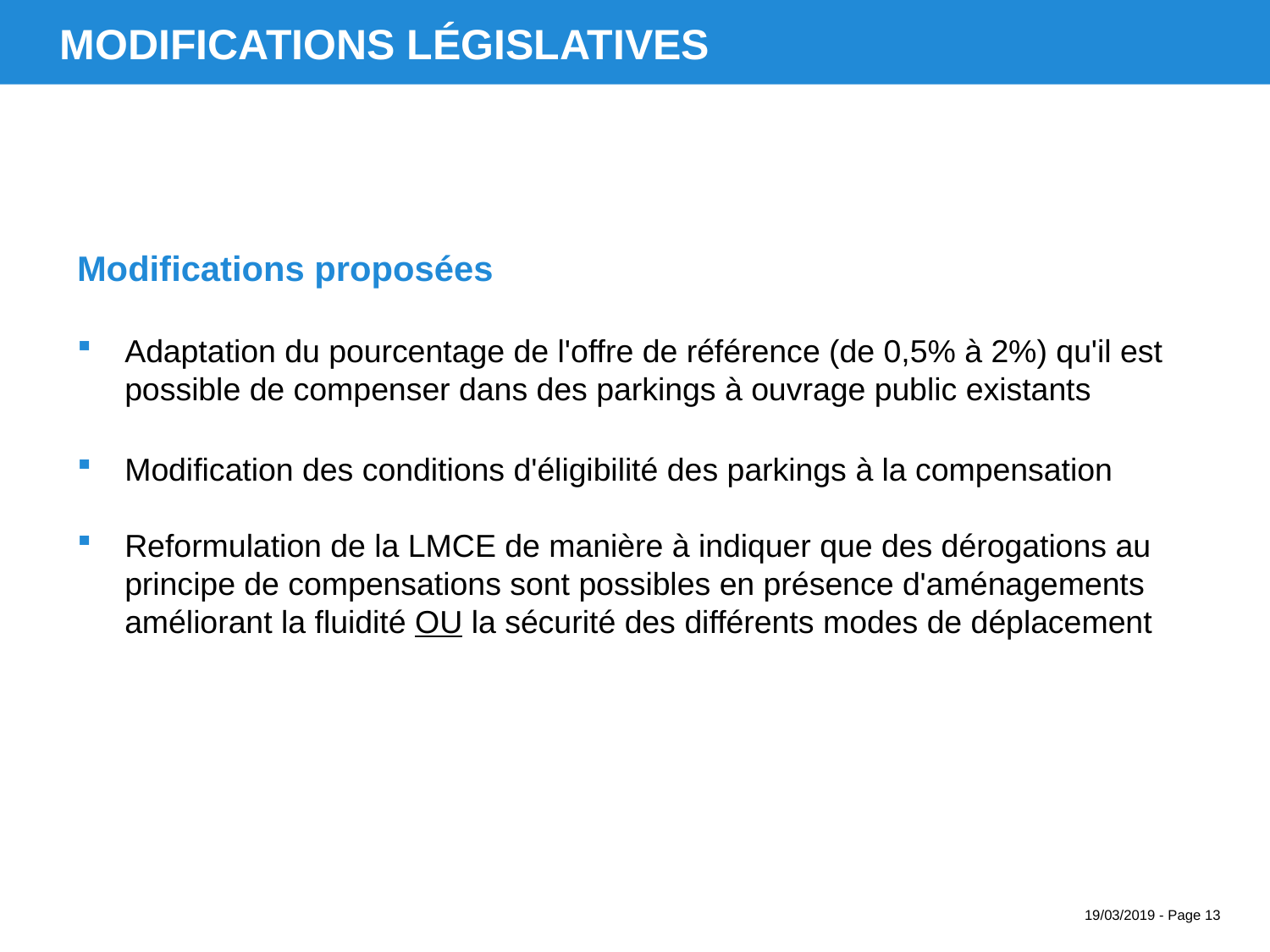

# Modifications législatives
Modifications proposées

Adaptation du pourcentage de l'offre de référence (de 0,5% à 2%) qu'il est possible de compenser dans des parkings à ouvrage public existants

Modification des conditions d'éligibilité des parkings à la compensation

Reformulation de la LMCE de manière à indiquer que des dérogations au principe de compensations sont possibles en présence d'aménagements améliorant la fluidité OU la sécurité des différents modes de déplacement